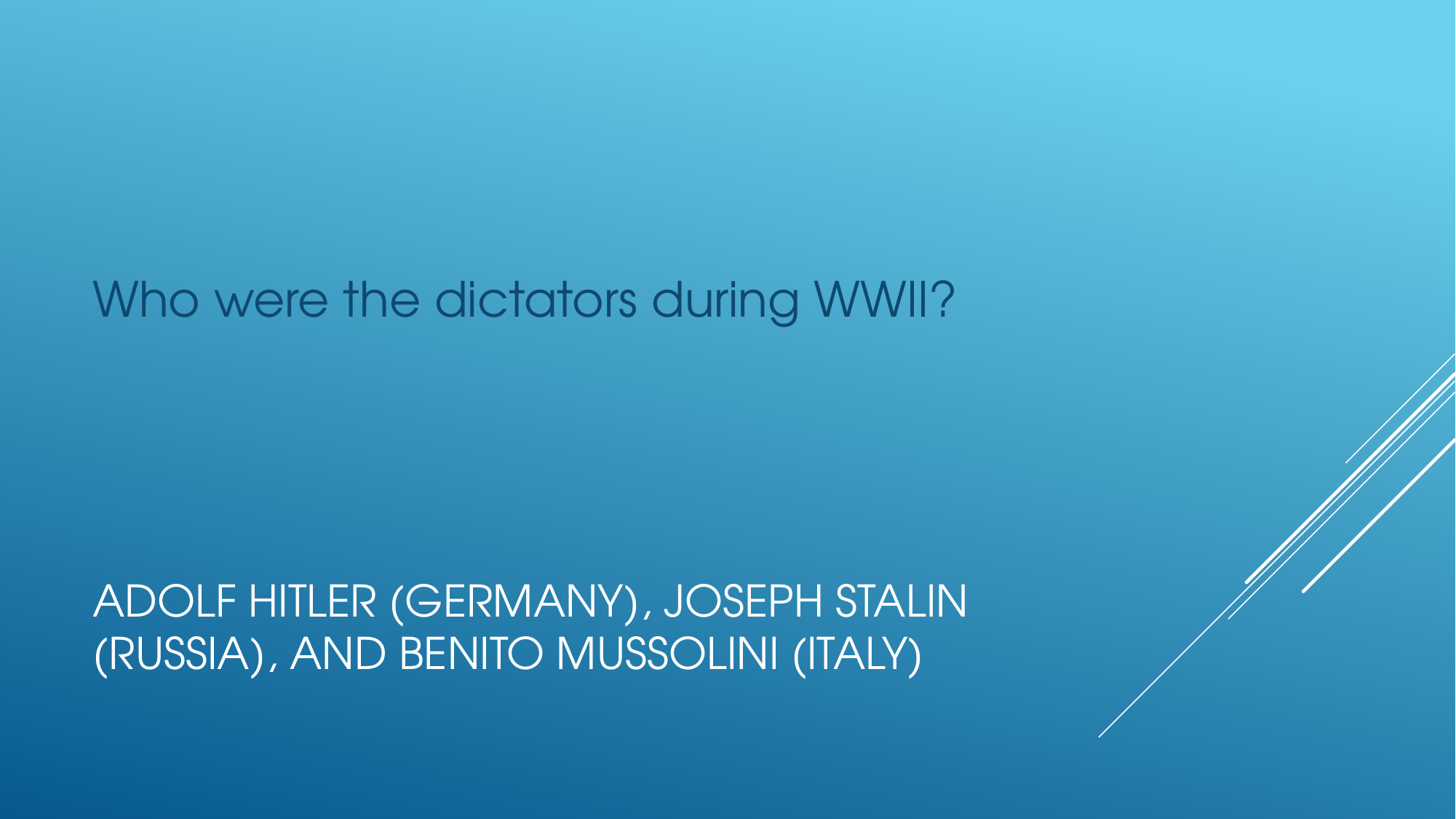

Who were the dictators during WWII?
# Adolf Hitler (Germany), Joseph Stalin (Russia), and benito Mussolini (Italy)